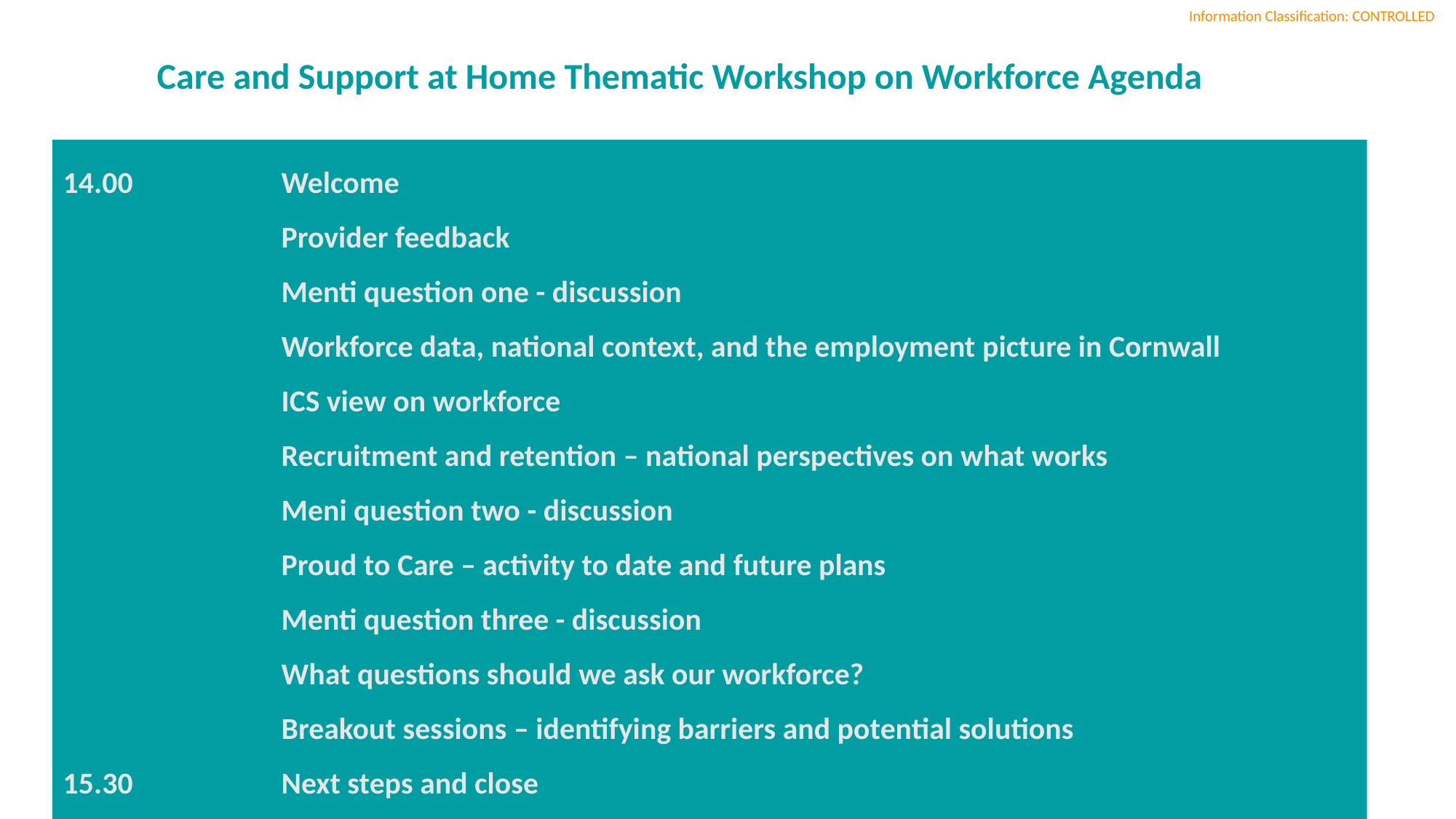

Care and Support at Home Thematic Workshop on Workforce Agenda
14.00		Welcome
		Provider feedback
		Menti question one - discussion
		Workforce data, national context, and the employment picture in Cornwall
		ICS view on workforce
		Recruitment and retention – national perspectives on what works
		Meni question two - discussion
		Proud to Care – activity to date and future plans
		Menti question three - discussion
		What questions should we ask our workforce?
		Breakout sessions – identifying barriers and potential solutions
15.30		Next steps and close